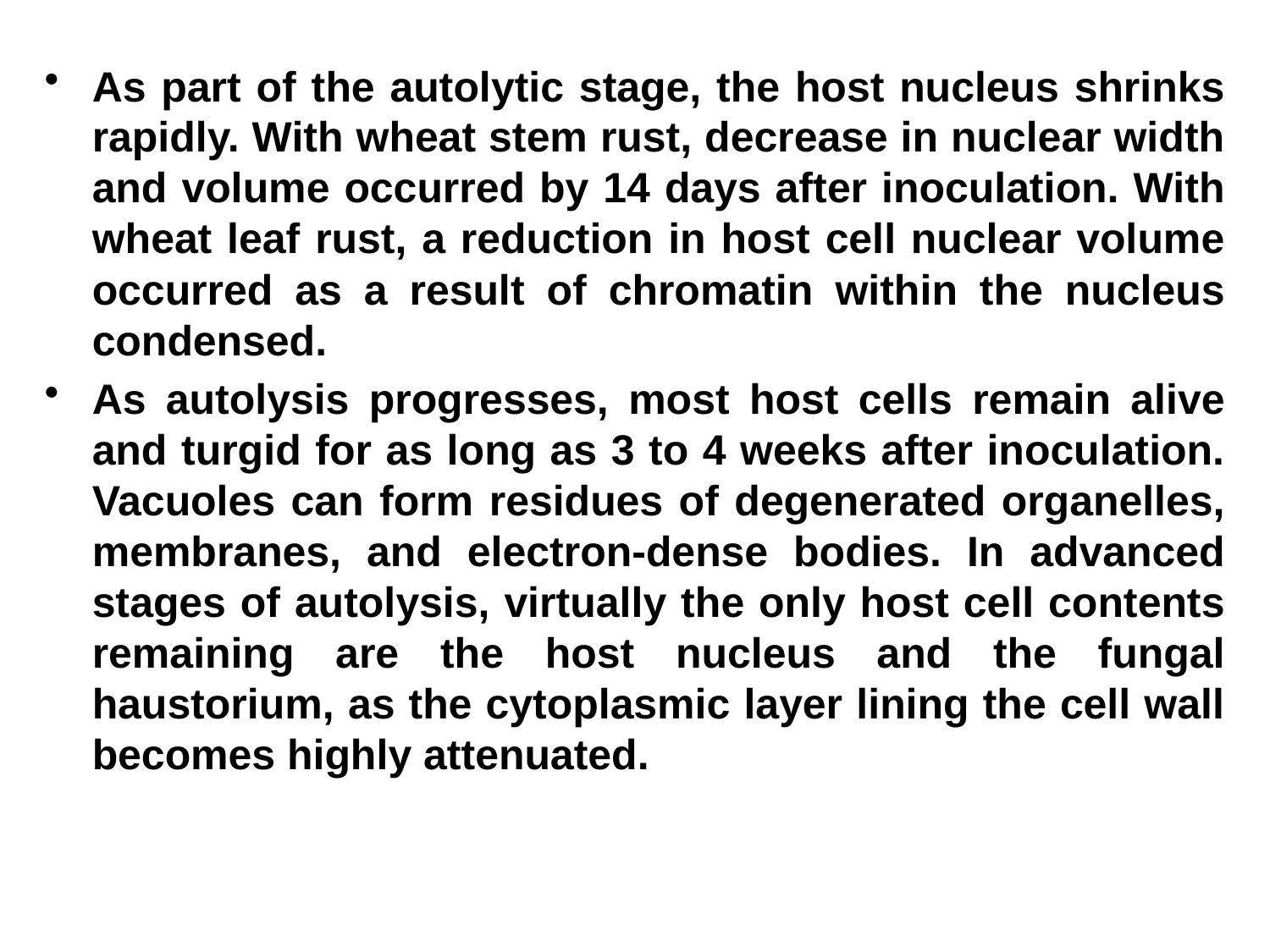

As part of the autolytic stage, the host nucleus shrinks rapidly. With wheat stem rust, decrease in nuclear width and volume occurred by 14 days after inoculation. With wheat leaf rust, a reduction in host cell nuclear volume occurred as a result of chromatin within the nucleus condensed.
As autolysis progresses, most host cells remain alive and turgid for as long as 3 to 4 weeks after inoculation. Vacuoles can form residues of degenerated organelles, membranes, and electron-dense bodies. In advanced stages of autolysis, virtually the only host cell contents remaining are the host nucleus and the fungal haustorium, as the cytoplasmic layer lining the cell wall becomes highly attenuated.